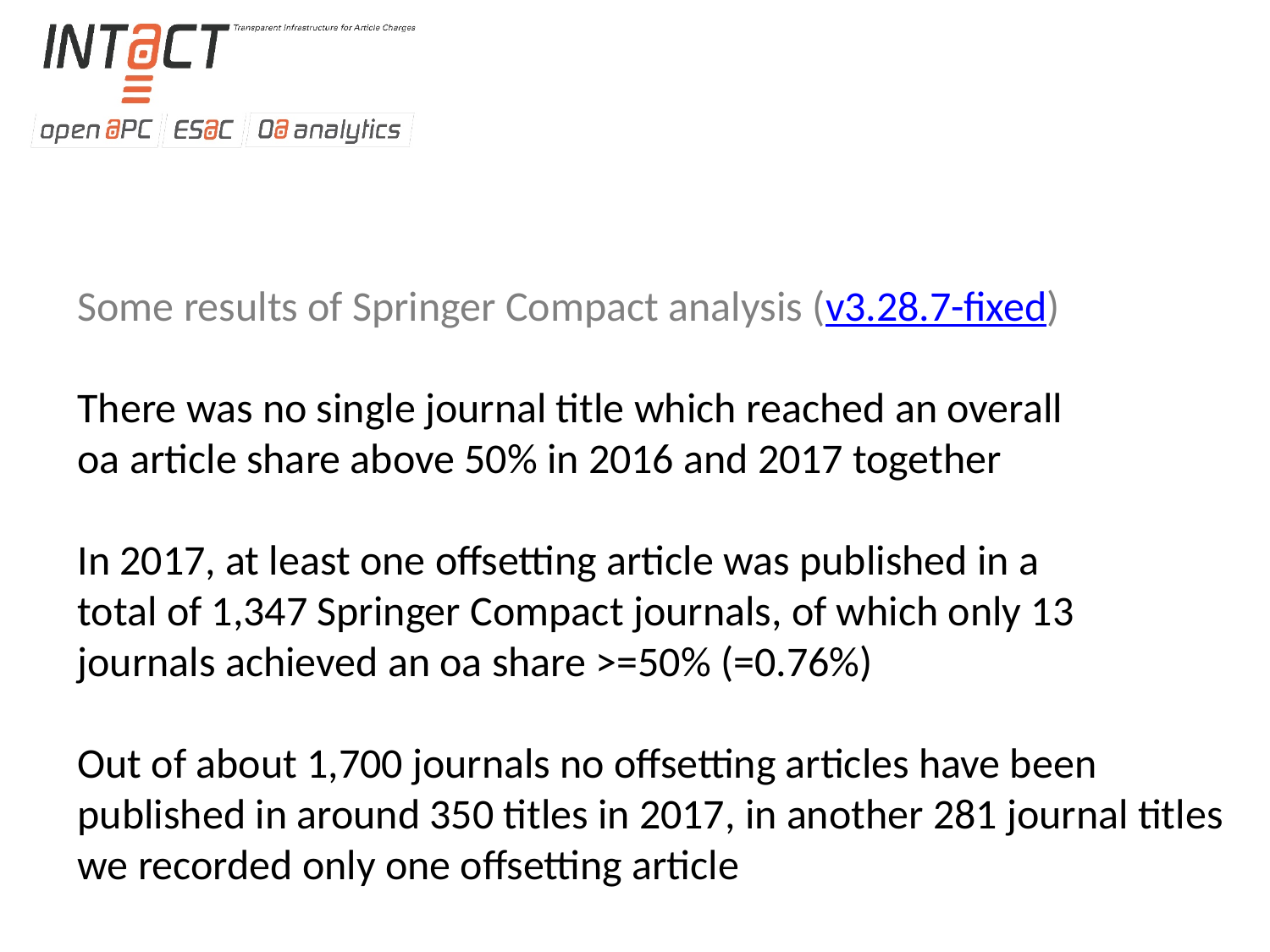

Some results of Springer Compact analysis (v3.28.7-fixed)

There was no single journal title which reached an overall
oa article share above 50% in 2016 and 2017 together

In 2017, at least one offsetting article was published in a
total of 1,347 Springer Compact journals, of which only 13
journals achieved an oa share >=50% (=0.76%)

Out of about 1,700 journals no offsetting articles have been published in around 350 titles in 2017, in another 281 journal titles we recorded only one offsetting article